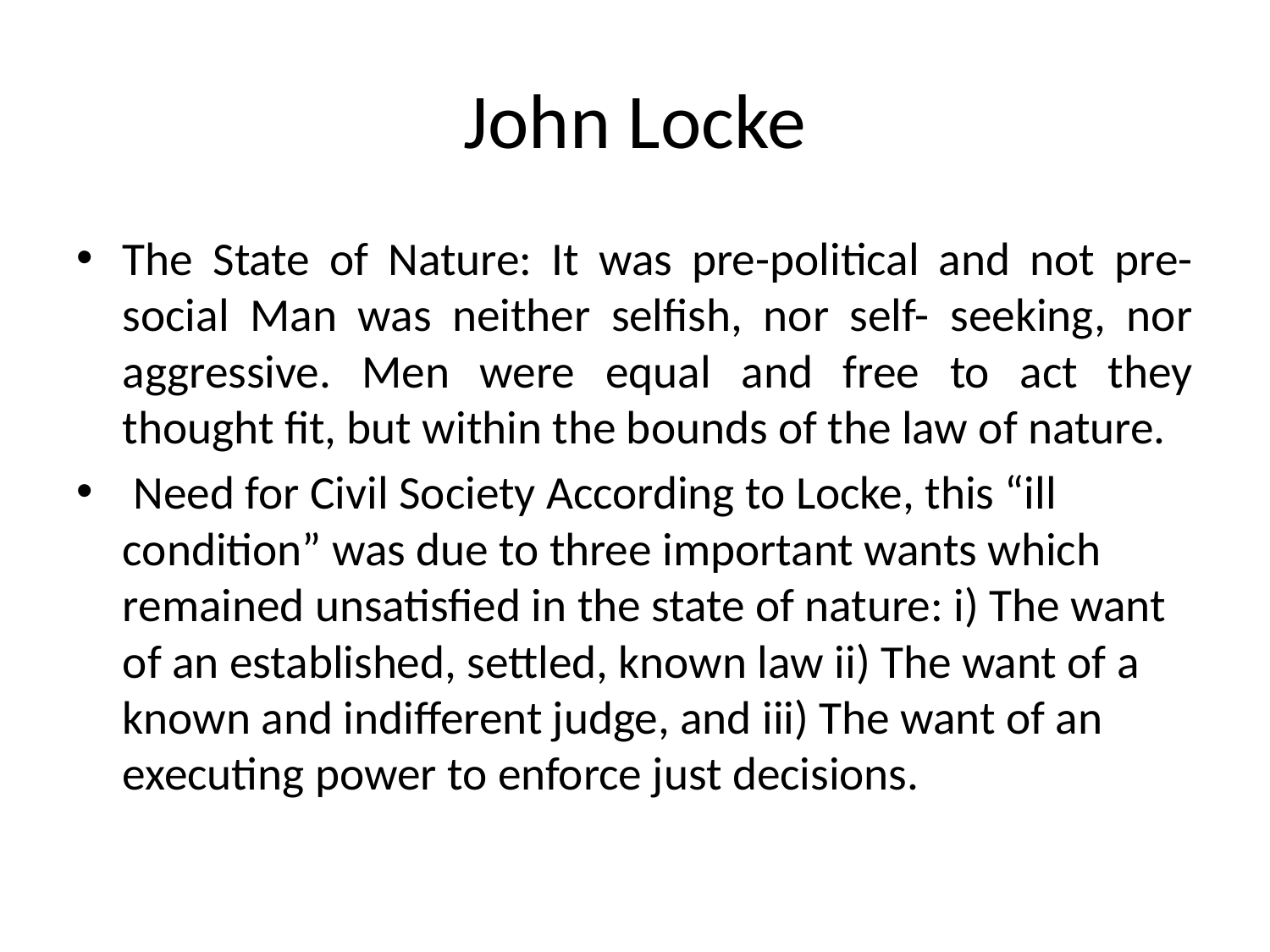

# John Locke
The State of Nature: It was pre-political and not pre-social Man was neither selfish, nor self- seeking, nor aggressive. Men were equal and free to act they thought fit, but within the bounds of the law of nature.
 Need for Civil Society According to Locke, this “ill condition” was due to three important wants which remained unsatisfied in the state of nature: i) The want of an established, settled, known law ii) The want of a known and indifferent judge, and iii) The want of an executing power to enforce just decisions.